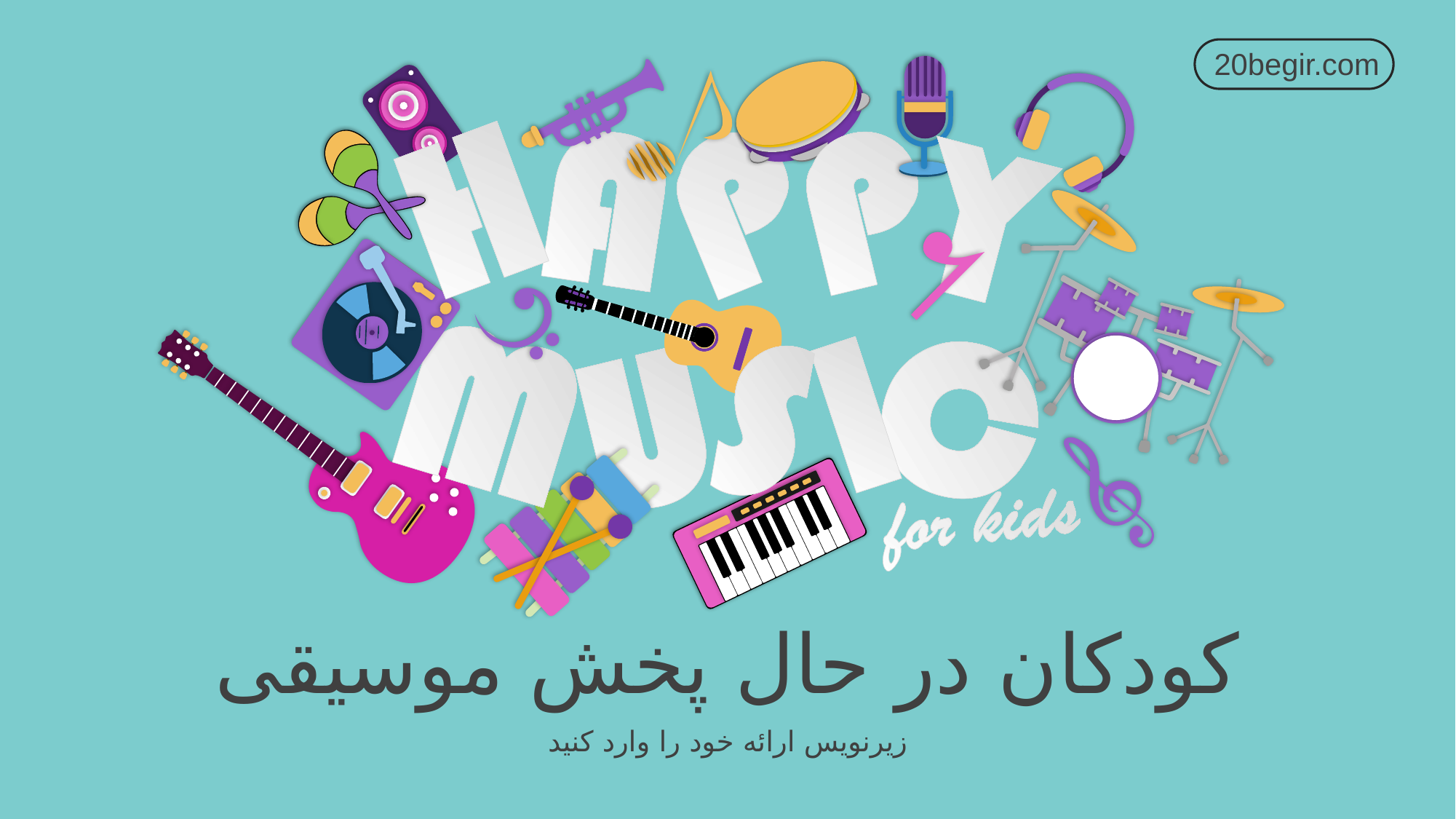

20begir.com

کودکان در حال پخش موسیقی
زیرنویس ارائه خود را وارد کنید